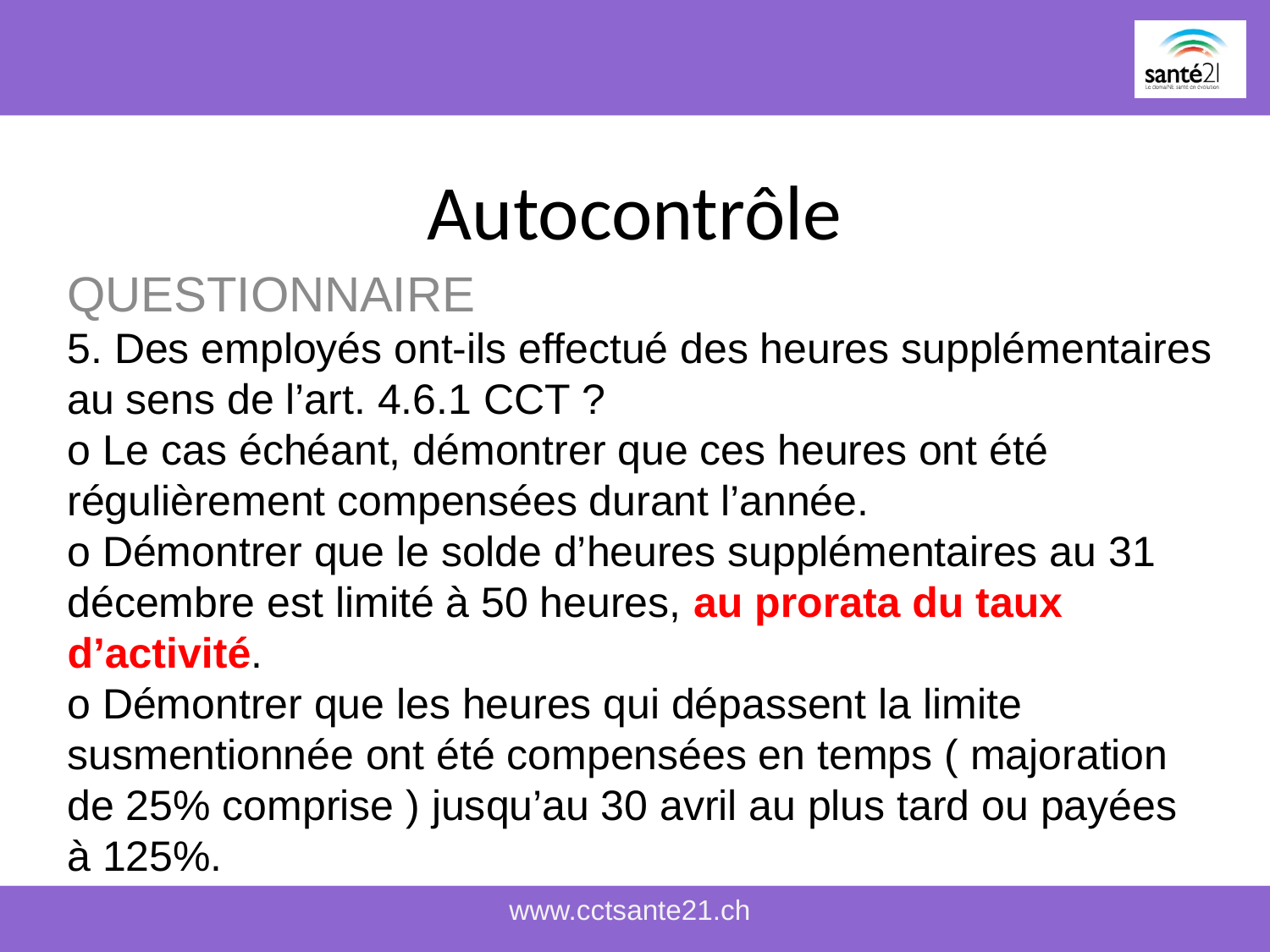

# Autocontrôle
QUESTIONNAIRE
5. Des employés ont-ils effectué des heures supplémentaires au sens de l’art. 4.6.1 CCT ?
o Le cas échéant, démontrer que ces heures ont été régulièrement compensées durant l’année.
o Démontrer que le solde d’heures supplémentaires au 31 décembre est limité à 50 heures, au prorata du taux d’activité.
o Démontrer que les heures qui dépassent la limite susmentionnée ont été compensées en temps ( majoration de 25% comprise ) jusqu’au 30 avril au plus tard ou payées à 125%.